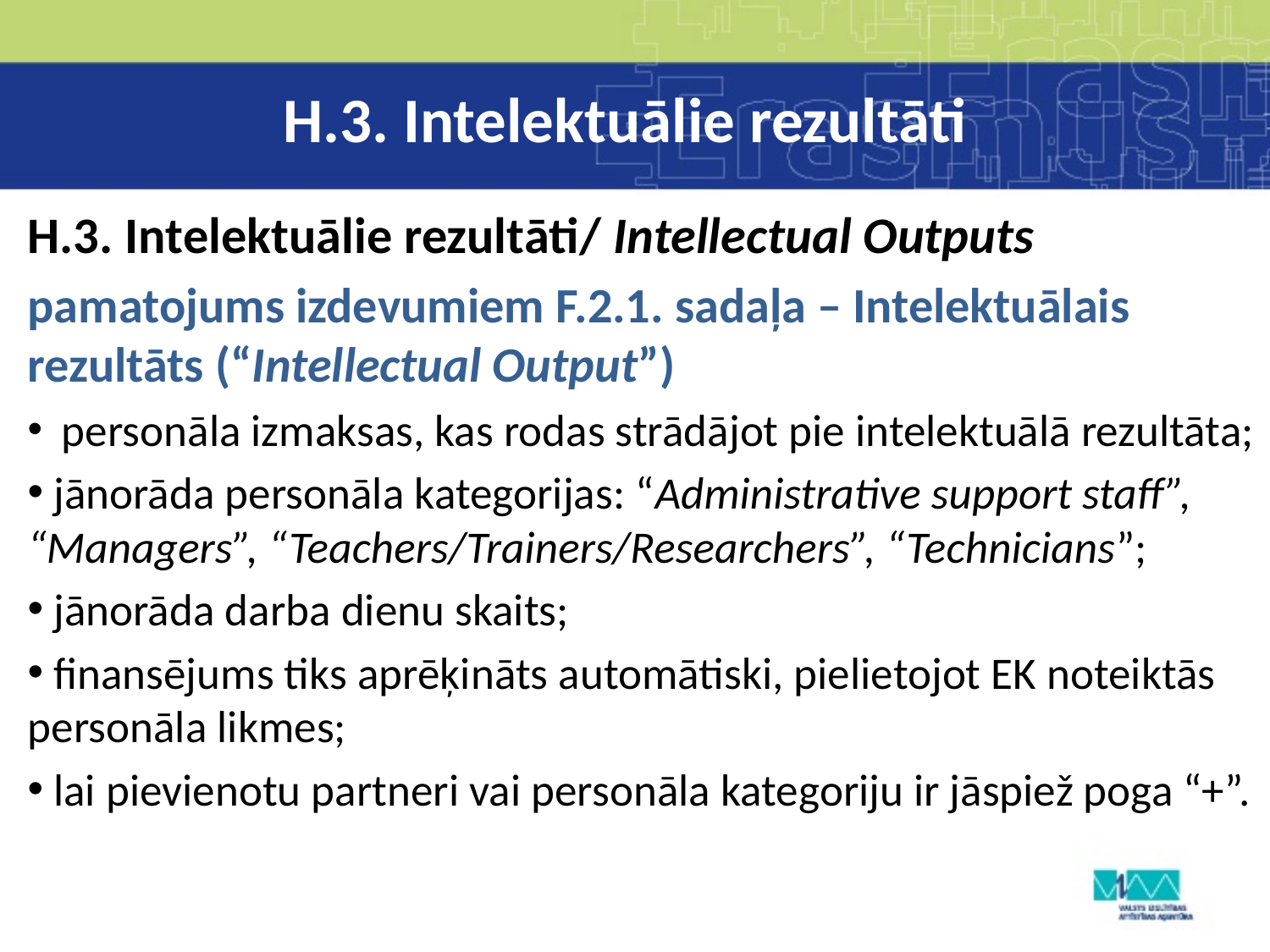

# H.3. Intelektuālie rezultāti
H.3. Intelektuālie rezultāti/ Intellectual Outputs
pamatojums izdevumiem F.2.1. sadaļa – Intelektuālais rezultāts (“Intellectual Output”)
  personāla izmaksas, kas rodas strādājot pie intelektuālā rezultāta;
 jānorāda personāla kategorijas: “Administrative support staff”, “Managers”, “Teachers/Trainers/Researchers”, “Technicians”;
 jānorāda darba dienu skaits;
 finansējums tiks aprēķināts automātiski, pielietojot EK noteiktās personāla likmes;
 lai pievienotu partneri vai personāla kategoriju ir jāspiež poga “+”.